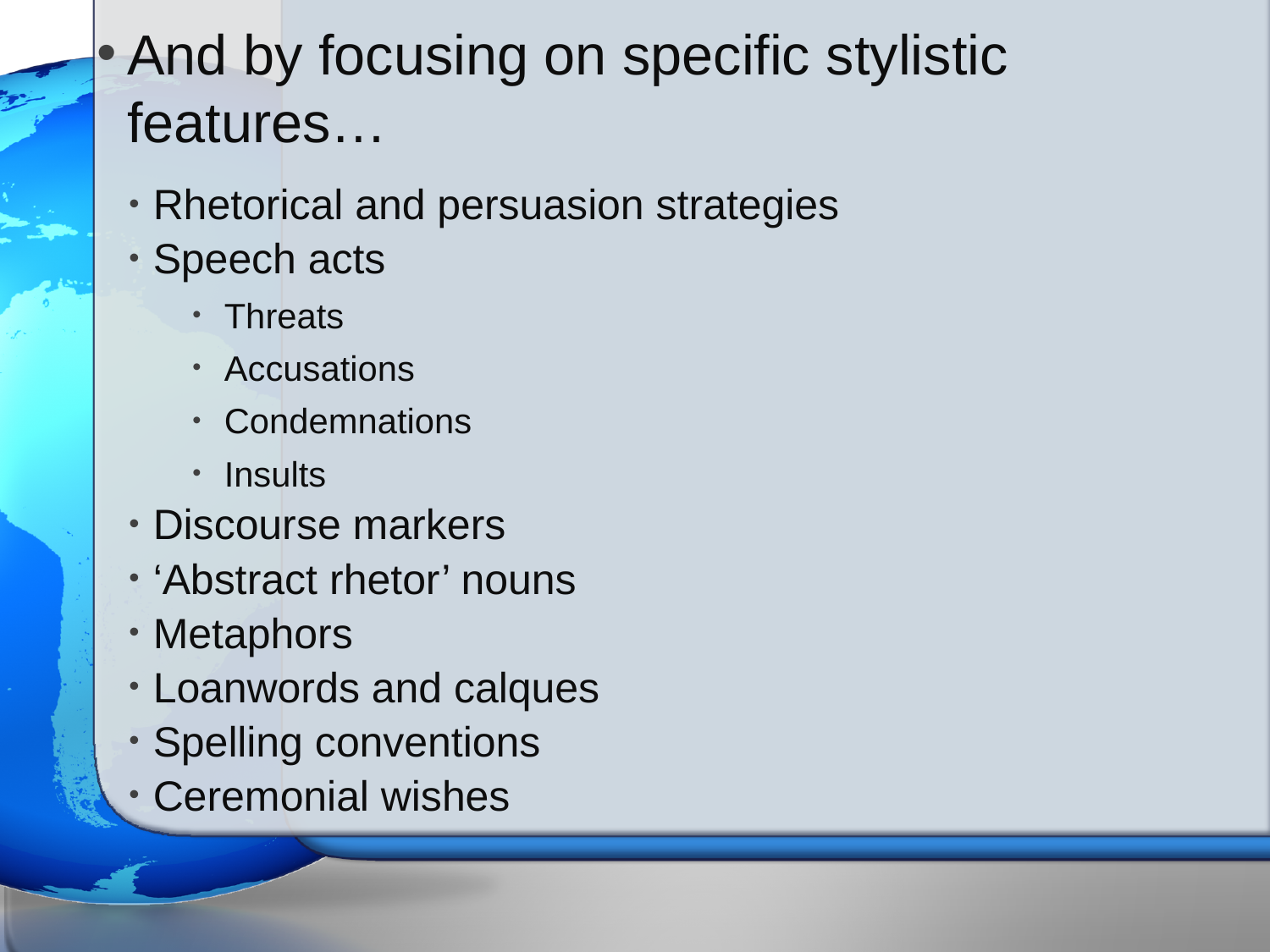

# And by focusing on specific stylistic features…
Rhetorical and persuasion strategies
Speech acts
Threats
Accusations
Condemnations
Insults
Discourse markers
‘Abstract rhetor’ nouns
Metaphors
Loanwords and calques
Spelling conventions
Ceremonial wishes